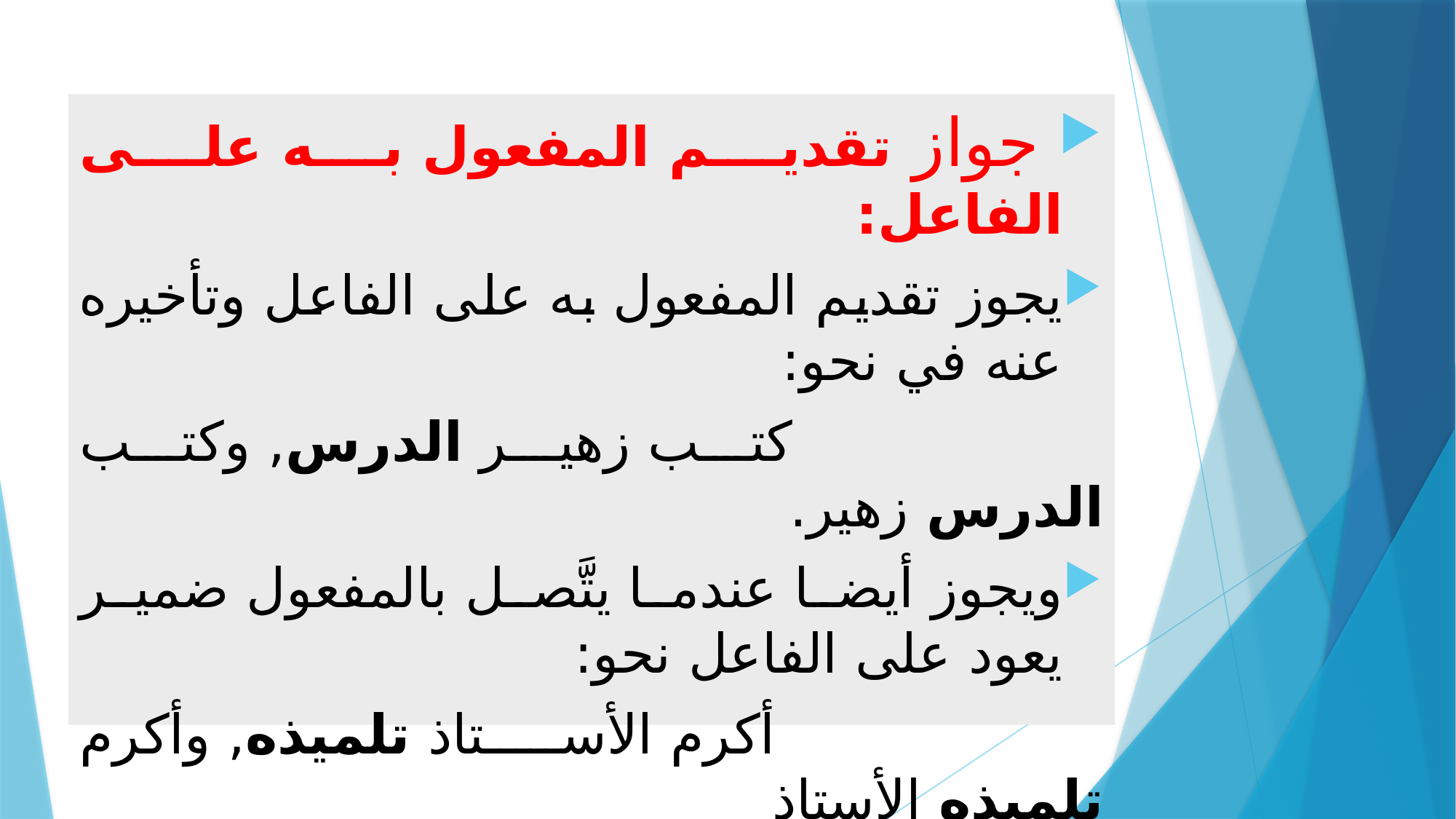

جواز تقديم المفعول به على الفاعل:
يجوز تقديم المفعول به على الفاعل وتأخيره عنه في نحو:
                  كتب زهير الدرس, وكتب الدرس زهير.
ويجوز أيضا عندما يتَّصل بالمفعول ضمير يعود على الفاعل نحو:
                   أكرم الأستاذ تلميذه, وأكرم تلميذه الأستاذ
ومنه قوله تعالى :  ﴿وَإِذْ ابْتَلَى إِبْرَاهِيمَ رَبُّهُ بِكَلِمَاتٍ فَأَتَمَّهُنّ ﴾ (124)